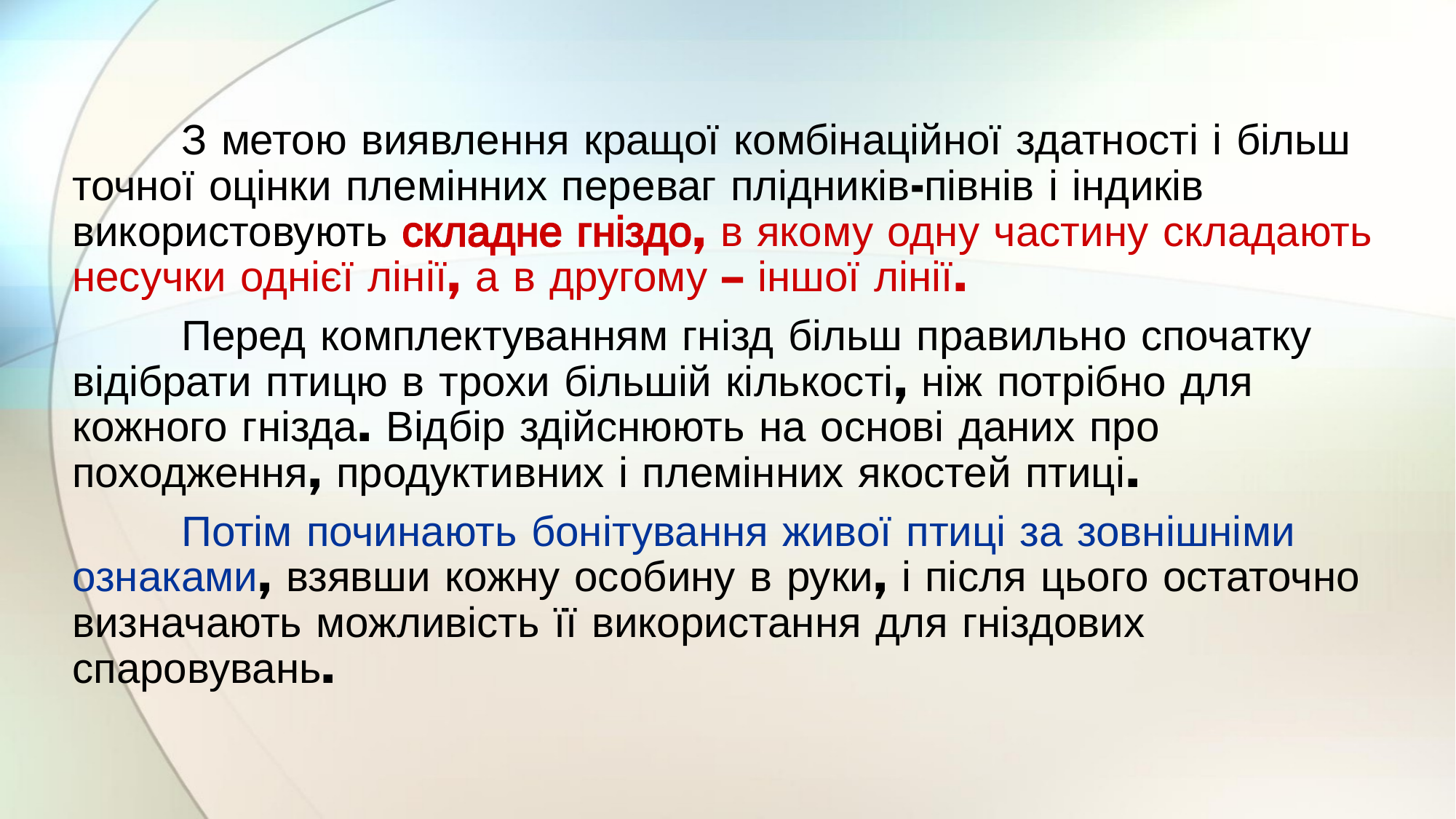

З метою виявлення кращої комбінаційної здатності і більш точної оцінки племінних переваг плідників-півнів і індиків використовують складне гніздо, в якому одну частину складають несучки однієї лінії, а в другому – іншої лінії.
	Перед комплектуванням гнізд більш правильно спочатку відібрати птицю в трохи більшій кількості, ніж потрібно для кожного гнізда. Відбір здійснюють на основі даних про походження, продуктивних і племінних якостей птиці.
	Потім починають бонітування живої птиці за зовнішніми ознаками, взявши кожну особину в руки, і після цього остаточно визначають можливість її використання для гніздових спаровувань.